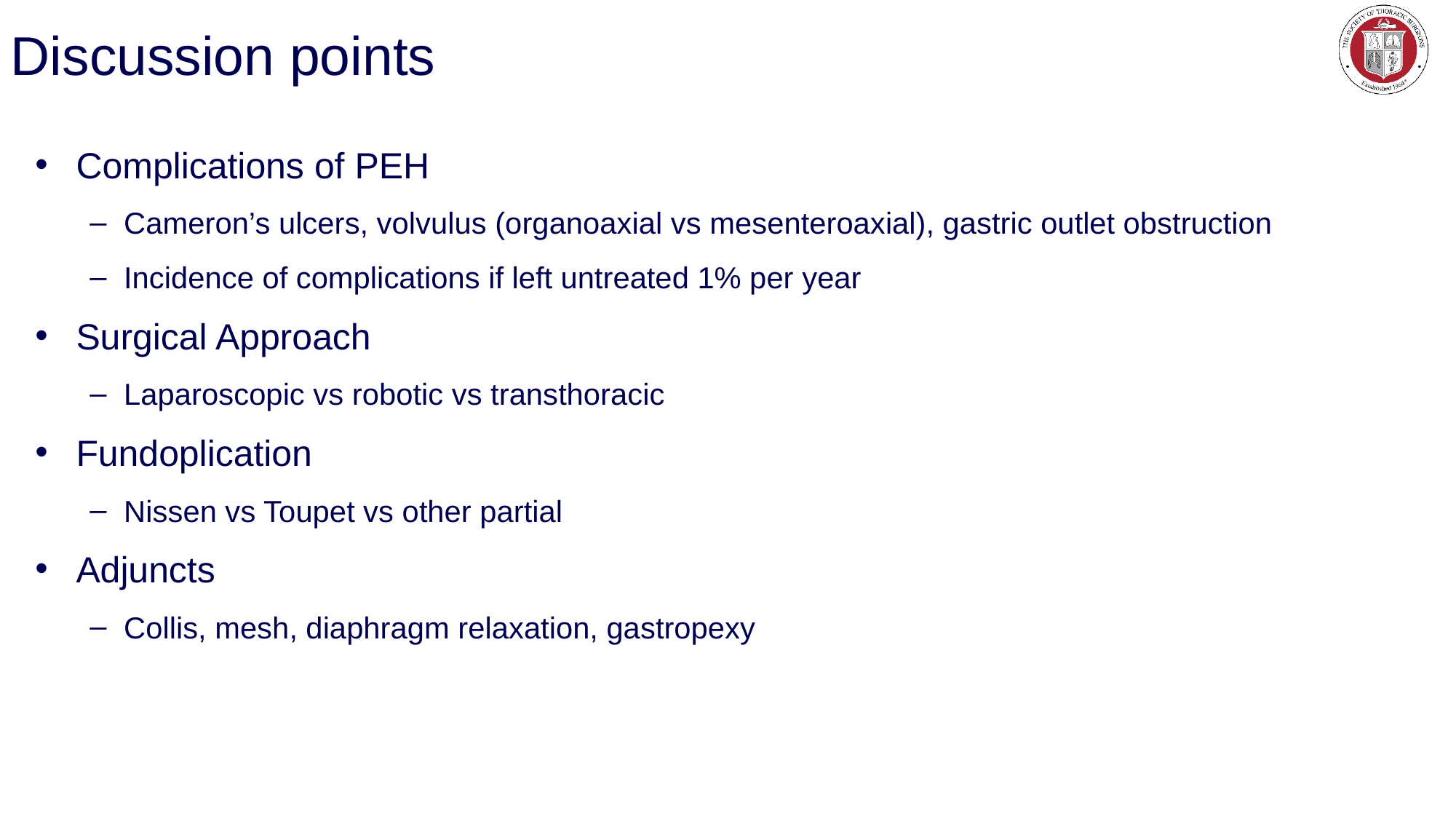

# Discussion points
Complications of PEH
Cameron’s ulcers, volvulus (organoaxial vs mesenteroaxial), gastric outlet obstruction
Incidence of complications if left untreated 1% per year
Surgical Approach
Laparoscopic vs robotic vs transthoracic
Fundoplication
Nissen vs Toupet vs other partial
Adjuncts
Collis, mesh, diaphragm relaxation, gastropexy